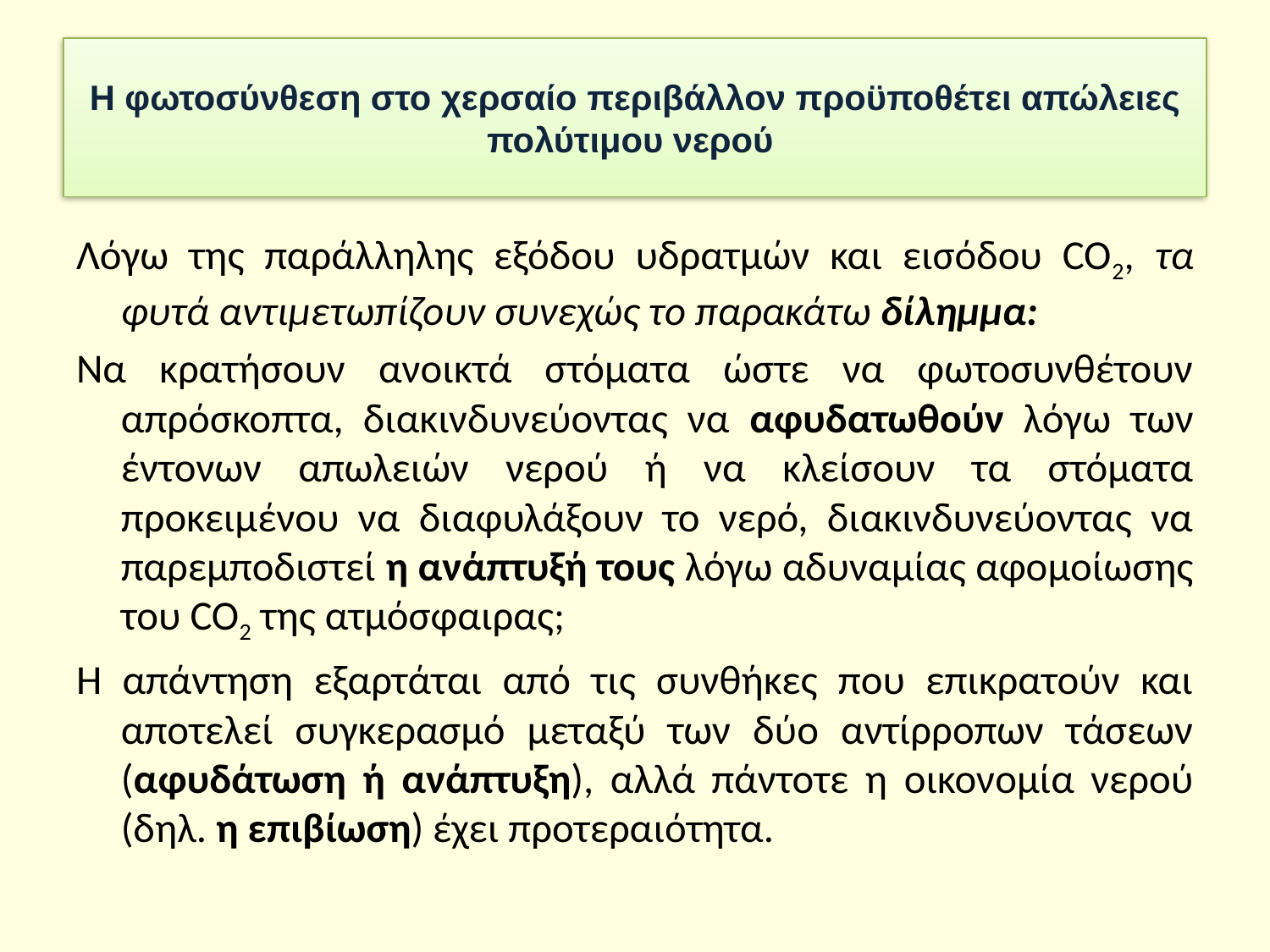

Η φωτοσύνθεση στο χερσαίο περιβάλλον προϋποθέτει απώλειες πολύτιμου νερού
Λόγω της παράλληλης εξόδου υδρατμών και εισόδου CO2, τα φυτά αντιμετωπίζουν συνεχώς το παρακάτω δίλημμα:
Να κρατήσουν ανοικτά στόματα ώστε να φωτοσυνθέτουν απρόσκοπτα, διακινδυνεύοντας να αφυδατωθούν λόγω των έντονων απωλειών νερού ή να κλείσουν τα στόματα προκειμένου να διαφυλάξουν το νερό, διακινδυνεύοντας να παρεμποδιστεί η ανάπτυξή τους λόγω αδυναμίας αφομοίωσης του CO2 της ατμόσφαιρας;
H απάντηση εξαρτάται από τις συνθήκες που επικρατούν και αποτελεί συγκερασμό μεταξύ των δύο αντίρροπων τάσεων (αφυδάτωση ή ανάπτυξη), αλλά πάντοτε η οικονομία νερού (δηλ. η επιβίωση) έχει προτεραιότητα.